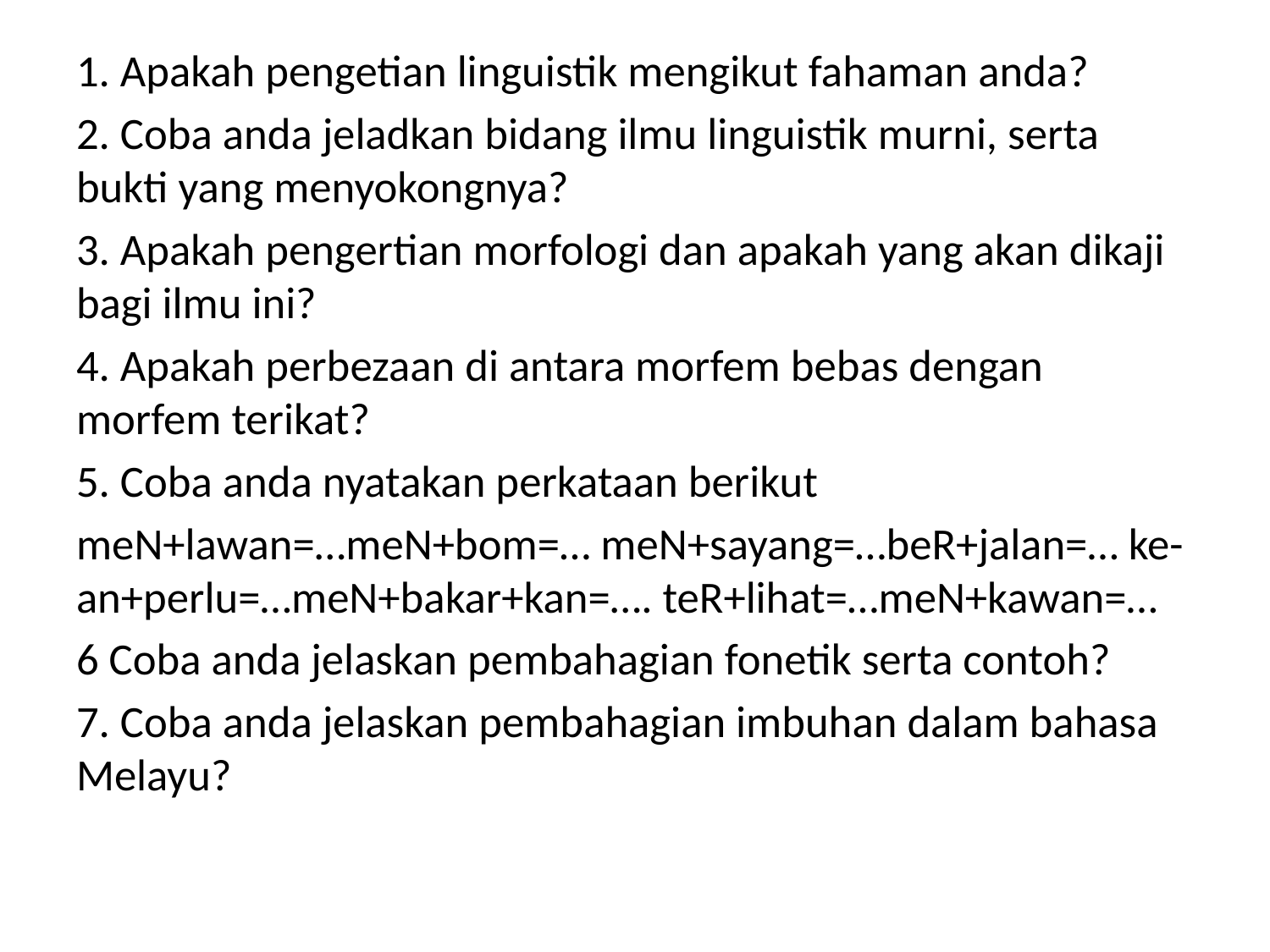

1. Apakah pengetian linguistik mengikut fahaman anda?
2. Coba anda jeladkan bidang ilmu linguistik murni, serta bukti yang menyokongnya?
3. Apakah pengertian morfologi dan apakah yang akan dikaji bagi ilmu ini?
4. Apakah perbezaan di antara morfem bebas dengan morfem terikat?
5. Coba anda nyatakan perkataan berikut
meN+lawan=…meN+bom=… meN+sayang=…beR+jalan=… ke-an+perlu=…meN+bakar+kan=…. teR+lihat=…meN+kawan=…
6 Coba anda jelaskan pembahagian fonetik serta contoh?
7. Coba anda jelaskan pembahagian imbuhan dalam bahasa Melayu?

#